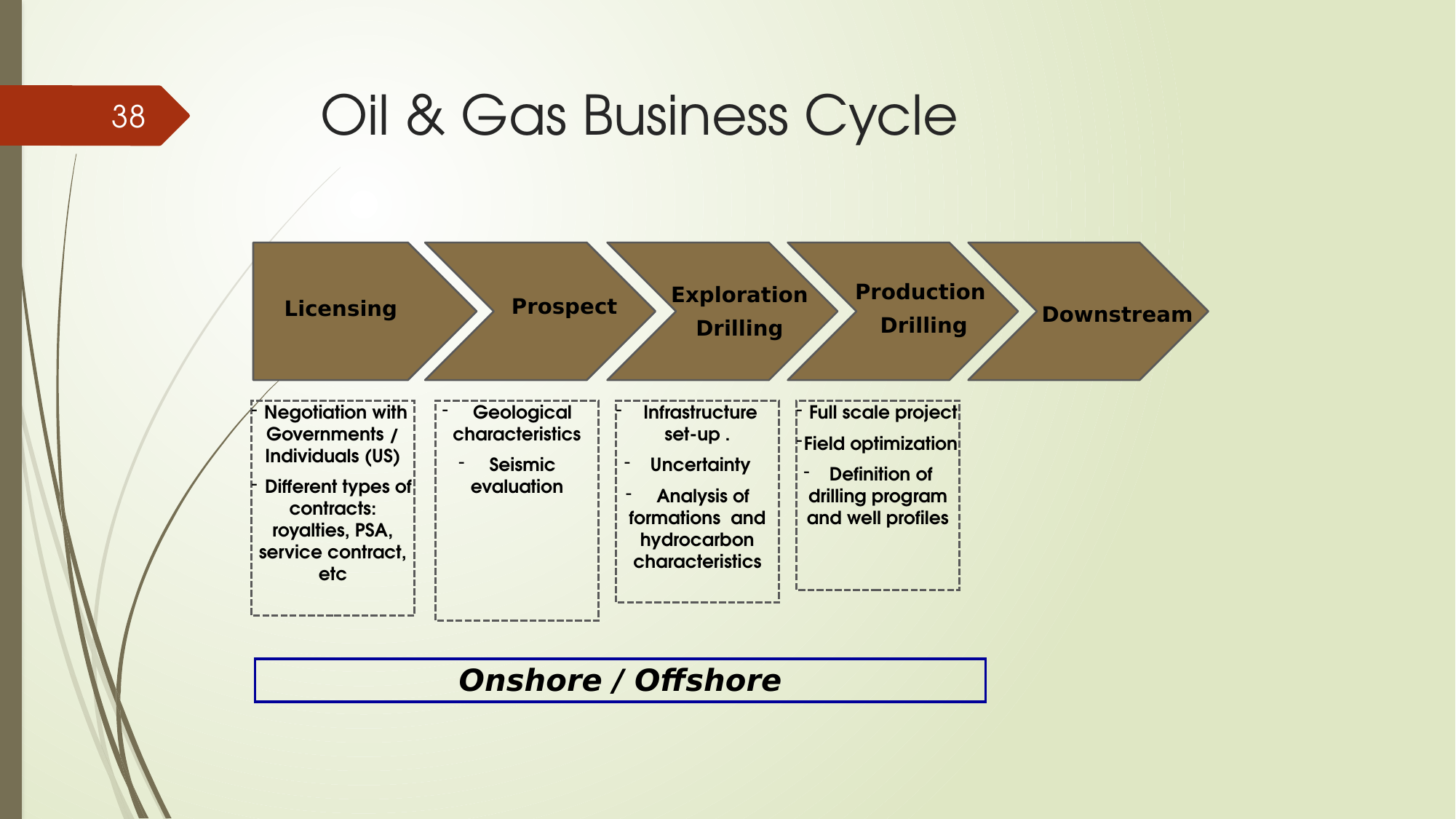

# Oil & Gas Business Cycle
38

Prospect
Licensing
Production
 Drilling
Exploration
Drilling
Downstream
 Geological characteristics
 Seismic evaluation

 Infrastructure  set-up .
Uncertainty
 Analysis of formations  and hydrocarbon characteristics

 Full scale project
Field optimization
Definition of drilling program and well profiles

Negotiation with Governments / Individuals (US)
 Different types of contracts: royalties, PSA, service contract, etc

Onshore / Offshore